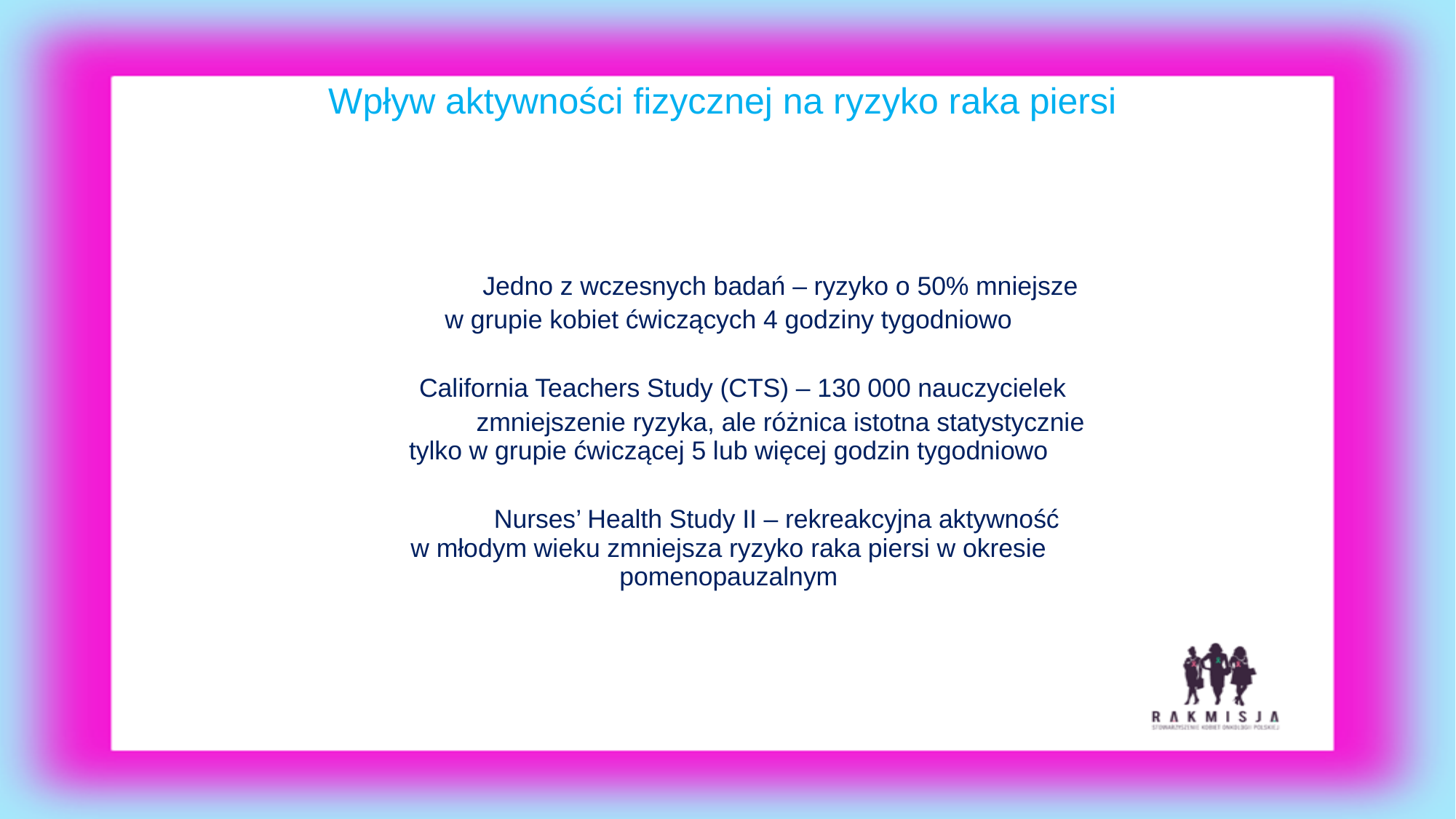

Wpływ aktywności fizycznej na ryzyko raka piersi
	Jedno z wczesnych badań – ryzyko o 50% mniejsze w grupie kobiet ćwiczących 4 godziny tygodniowo

    California Teachers Study (CTS) – 130 000 nauczycielek
	zmniejszenie ryzyka, ale różnica istotna statystycznie tylko w grupie ćwiczącej 5 lub więcej godzin tygodniowo

	Nurses’ Health Study II – rekreakcyjna aktywność
w młodym wieku zmniejsza ryzyko raka piersi w okresie pomenopauzalnym